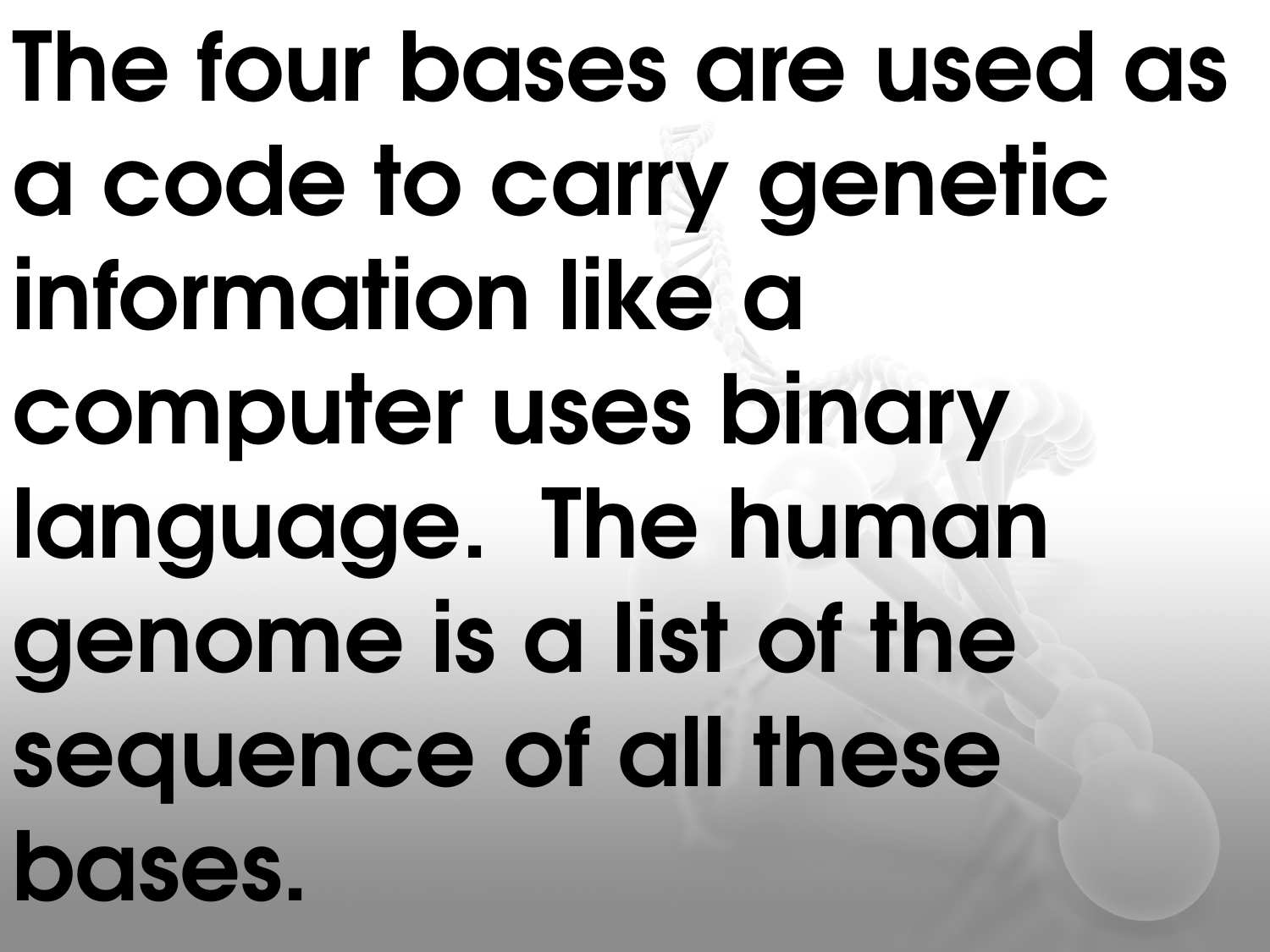

The four bases are used as a code to carry genetic information like a computer uses binary language.  The human genome is a list of the sequence of all these bases.